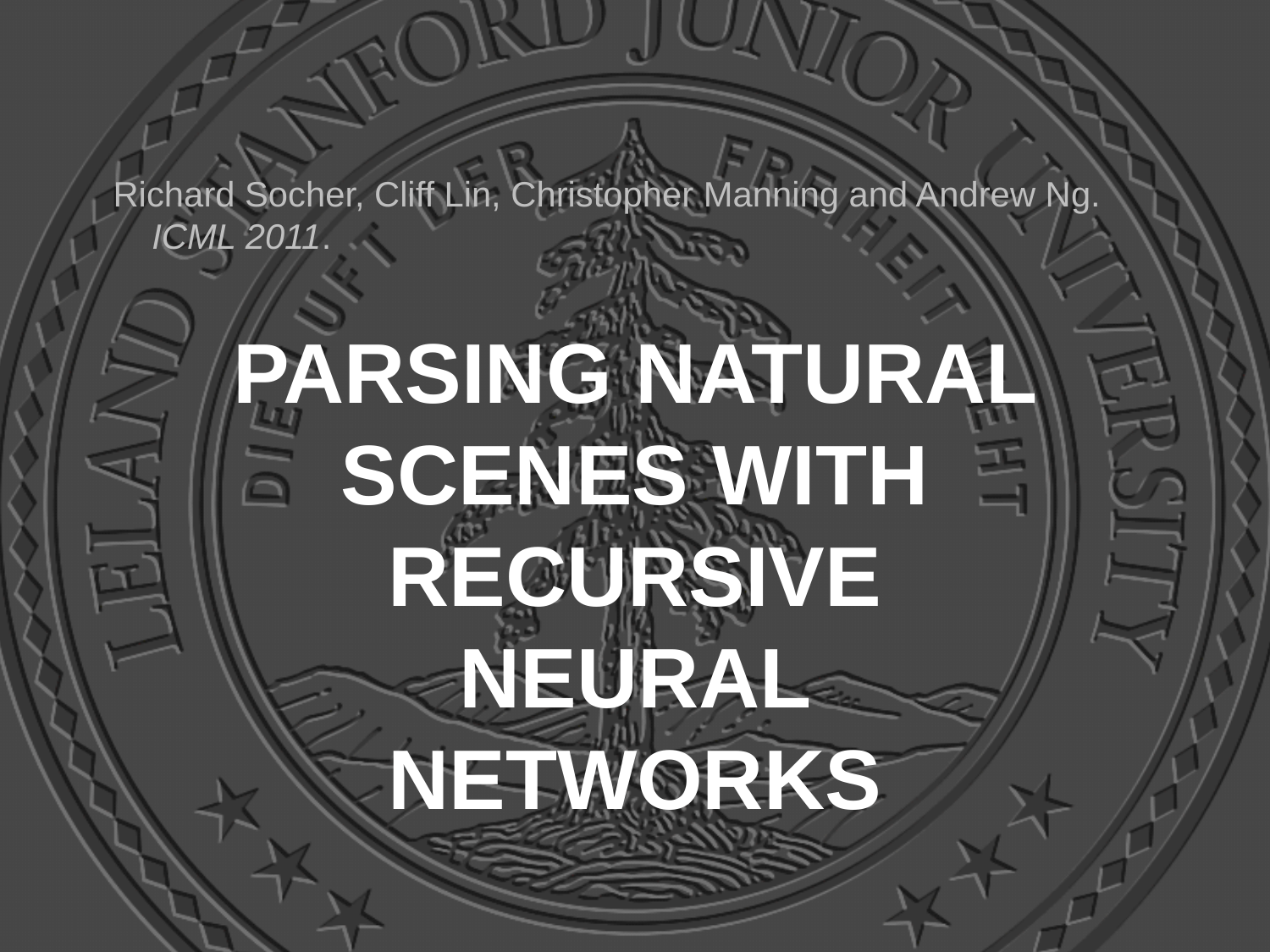

Richard Socher, Cliff Lin, Christopher Manning and Andrew Ng.           ICML 2011.
# Parsing Natural Scenes with Recursive Neural Networks